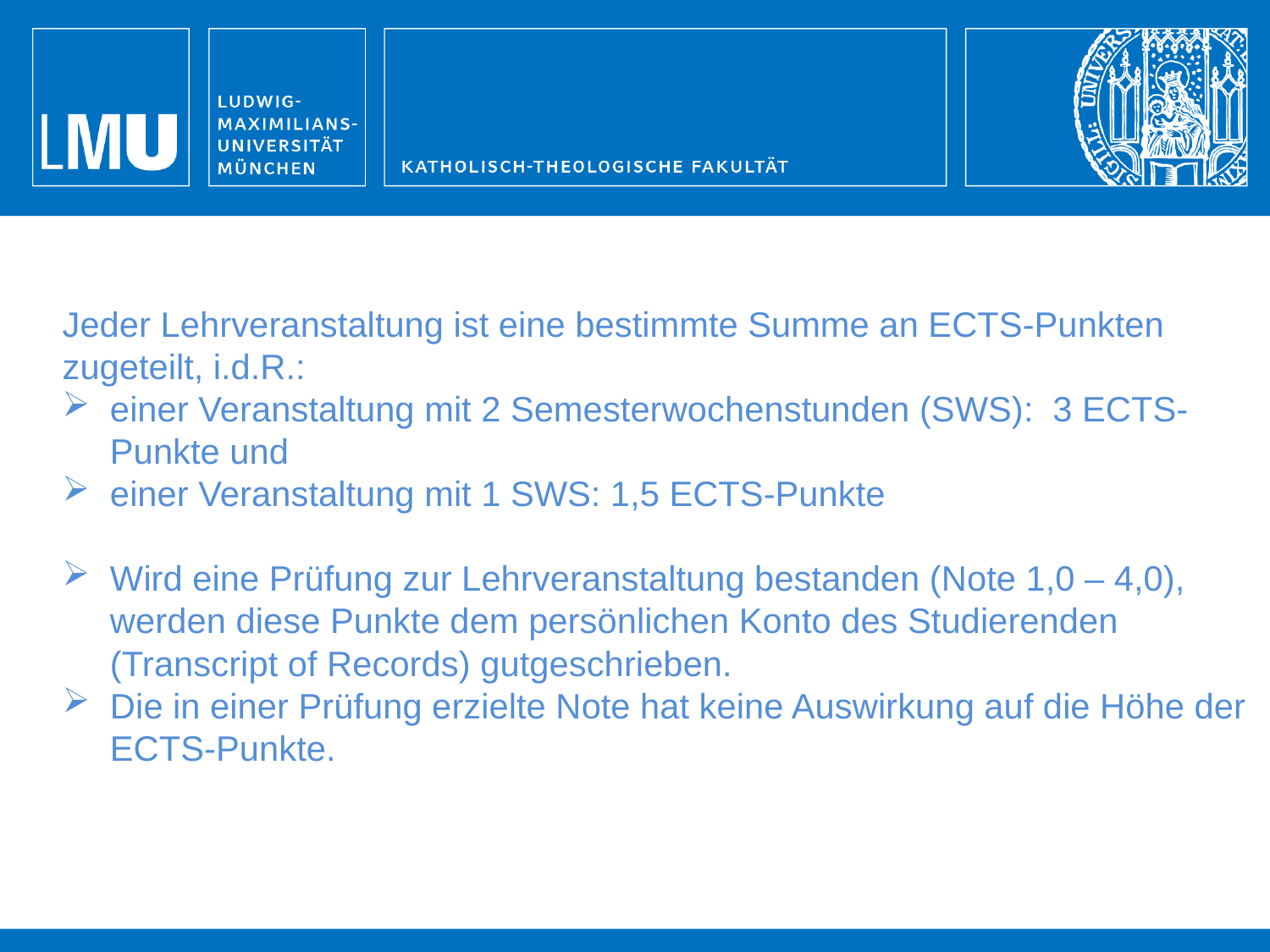

Jeder Lehrveranstaltung ist eine bestimmte Summe an ECTS-Punkten zugeteilt, i.d.R.:
einer Veranstaltung mit 2 Semesterwochenstunden (SWS):  3 ECTS-Punkte und
einer Veranstaltung mit 1 SWS: 1,5 ECTS-Punkte

Wird eine Prüfung zur Lehrveranstaltung bestanden (Note 1,0 – 4,0), werden diese Punkte dem persönlichen Konto des Studierenden (Transcript of Records) gutgeschrieben.
Die in einer Prüfung erzielte Note hat keine Auswirkung auf die Höhe der ECTS-Punkte.